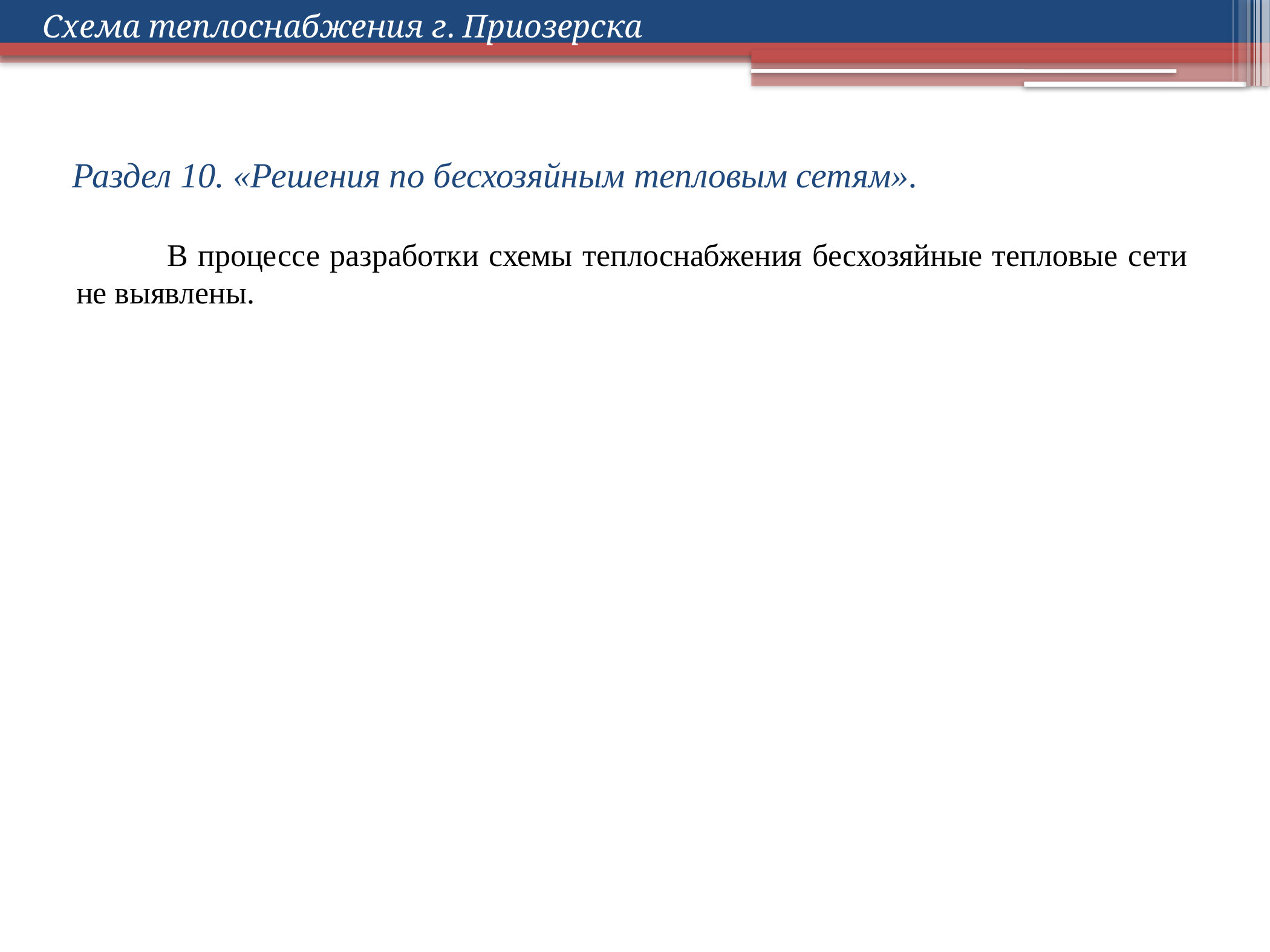

Схема теплоснабжения г. Приозерска

# Раздел 10. «Решения по бесхозяйным тепловым сетям».
	В процессе разработки схемы теплоснабжения бесхозяйные тепловые сети не выявлены.